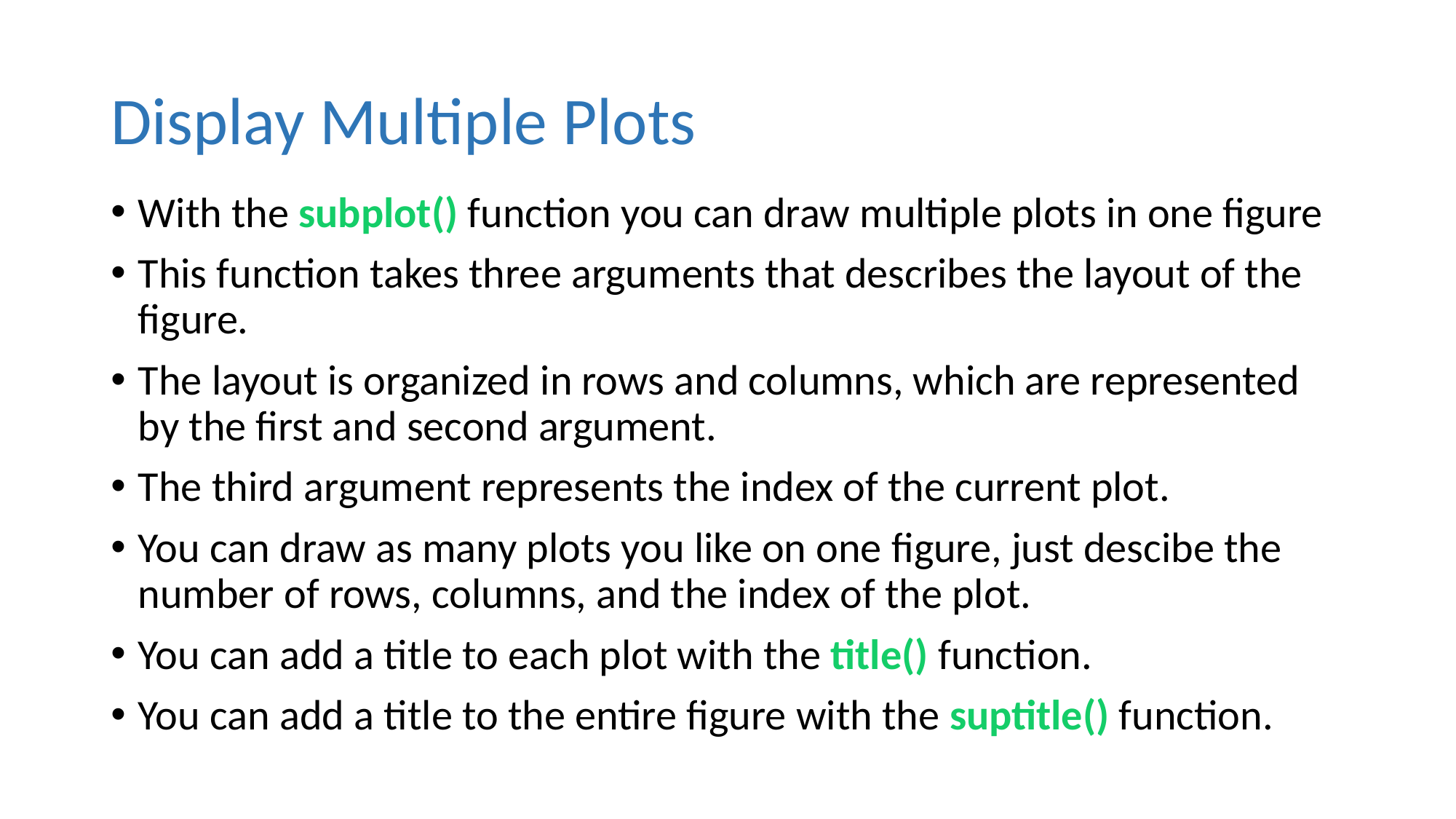

# Display Multiple Plots
With the subplot() function you can draw multiple plots in one figure
This function takes three arguments that describes the layout of the figure.
The layout is organized in rows and columns, which are represented by the first and second argument.
The third argument represents the index of the current plot.
You can draw as many plots you like on one figure, just descibe the number of rows, columns, and the index of the plot.
You can add a title to each plot with the title() function.
You can add a title to the entire figure with the suptitle() function.